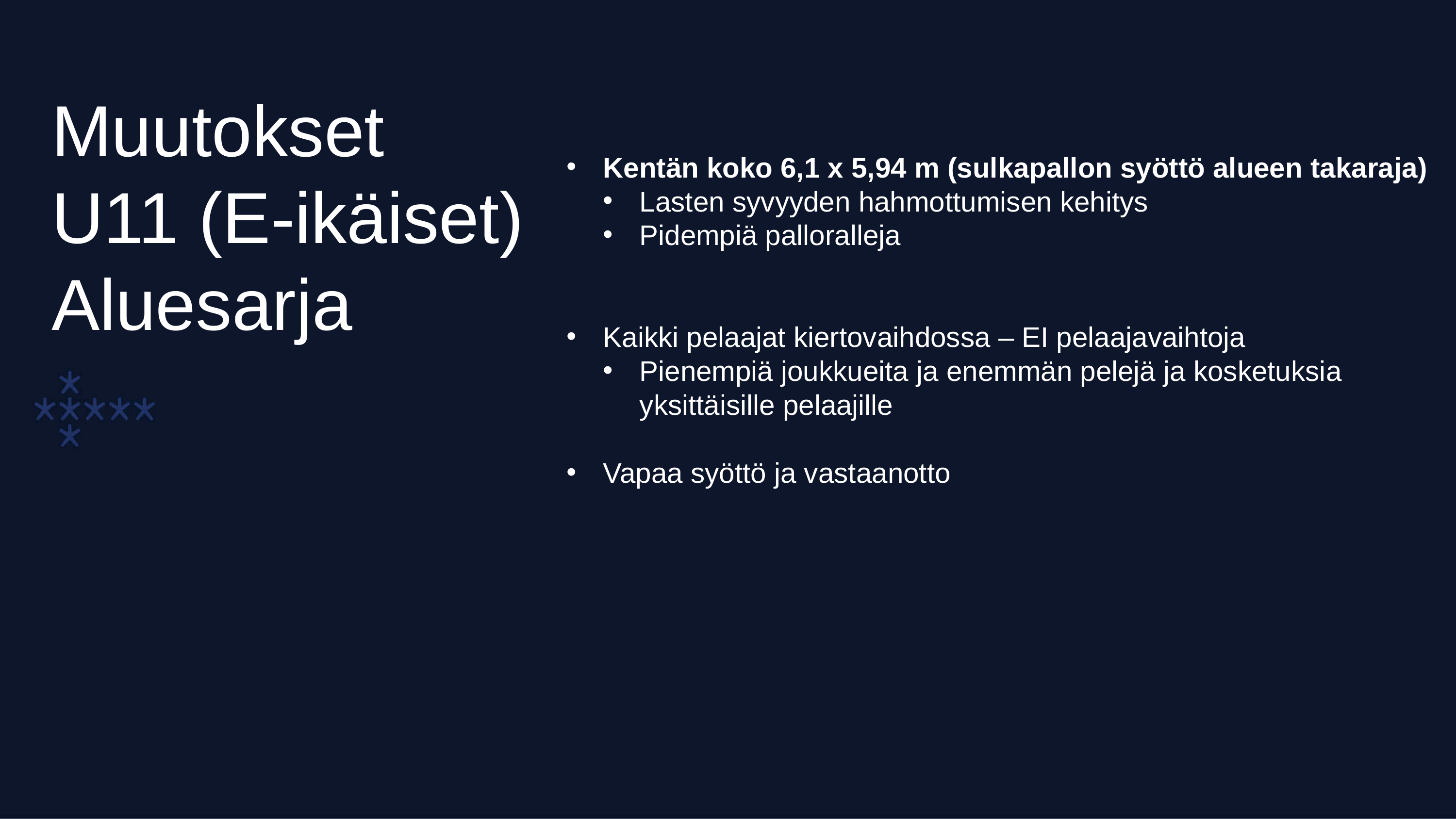

Muutokset
U11 (E-ikäiset) Aluesarja
Kentän koko 6,1 x 5,94 m (sulkapallon syöttö alueen takaraja)
Lasten syvyyden hahmottumisen kehitys
Pidempiä palloralleja

Kaikki pelaajat kiertovaihdossa – EI pelaajavaihtoja
Pienempiä joukkueita ja enemmän pelejä ja kosketuksia yksittäisille pelaajille

Vapaa syöttö ja vastaanotto